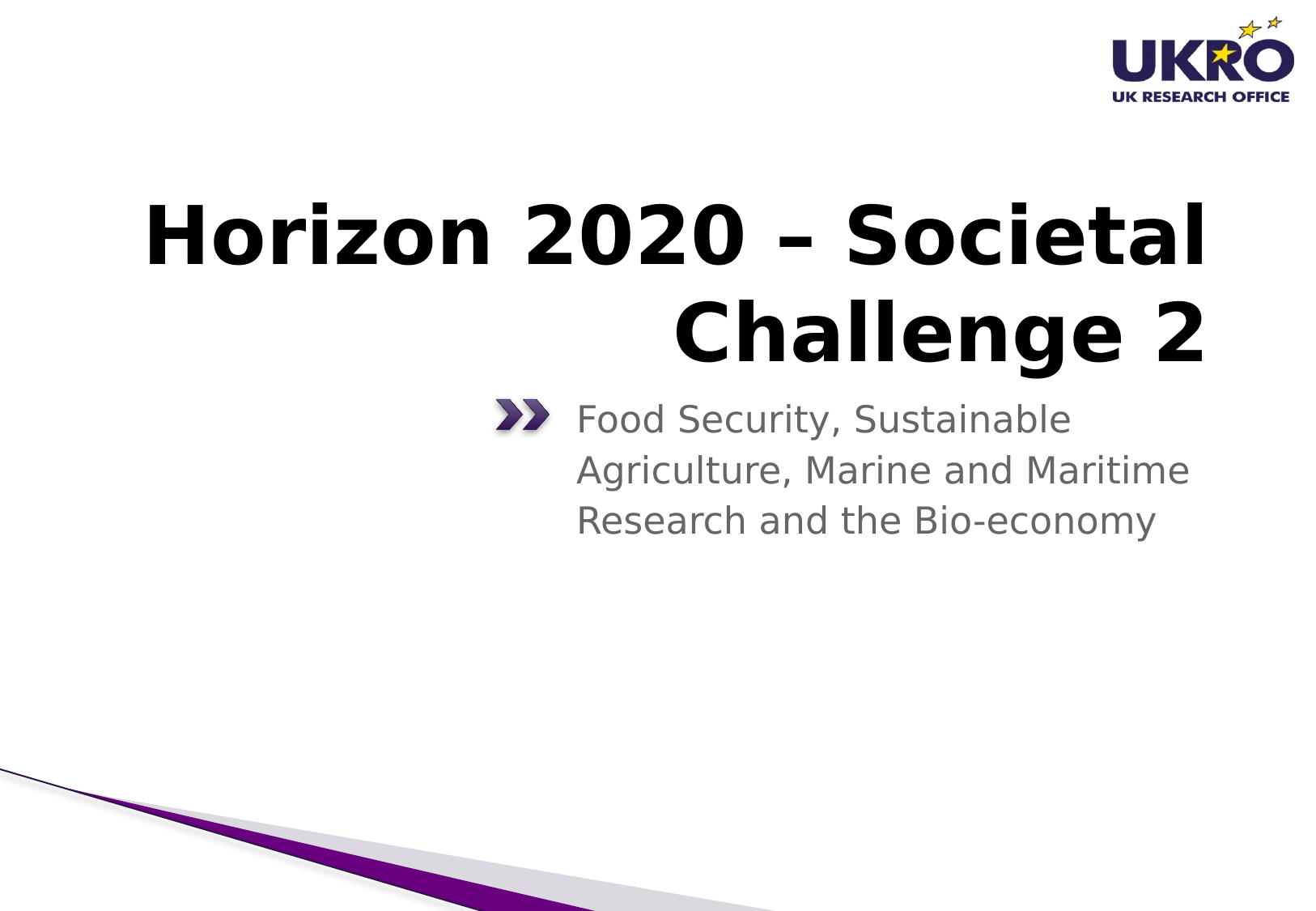

# Horizon 2020 – Societal Challenge 2
Food Security, Sustainable
Agriculture, Marine and Maritime
Research and the Bio-economy